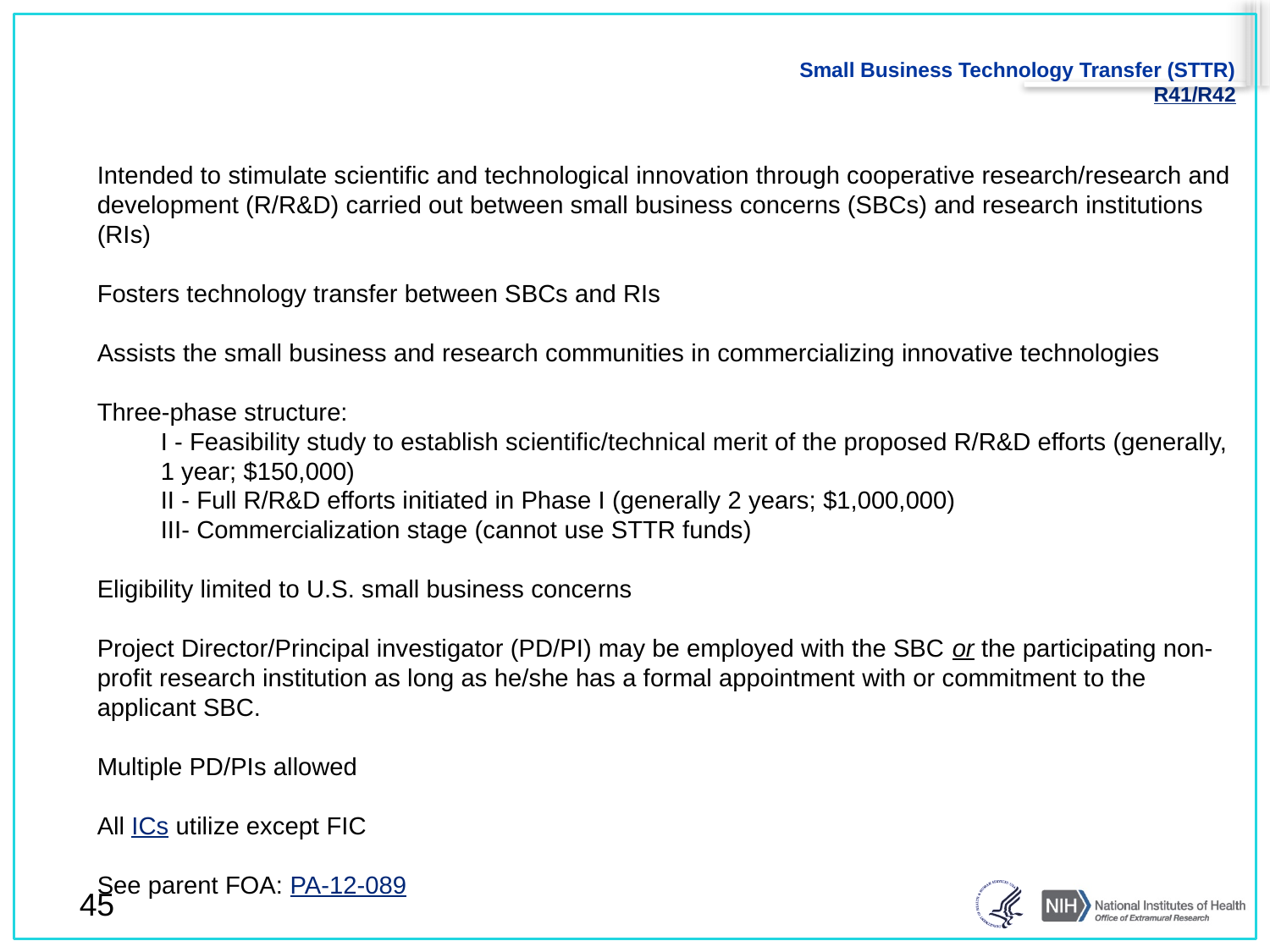

# Small Business Technology Transfer (STTR) R41/R42
Intended to stimulate scientific and technological innovation through cooperative research/research and development (R/R&D) carried out between small business concerns (SBCs) and research institutions (RIs)

Fosters technology transfer between SBCs and RIs

Assists the small business and research communities in commercializing innovative technologies

Three-phase structure:
I - Feasibility study to establish scientific/technical merit of the proposed R/R&D efforts (generally, 1 year; $150,000)
II - Full R/R&D efforts initiated in Phase I (generally 2 years; $1,000,000)
III- Commercialization stage (cannot use STTR funds)

Eligibility limited to U.S. small business concerns

Project Director/Principal investigator (PD/PI) may be employed with the SBC or the participating non-profit research institution as long as he/she has a formal appointment with or commitment to the applicant SBC.

Multiple PD/PIs allowed

All ICs utilize except FIC

See parent FOA: PA-12-089
45